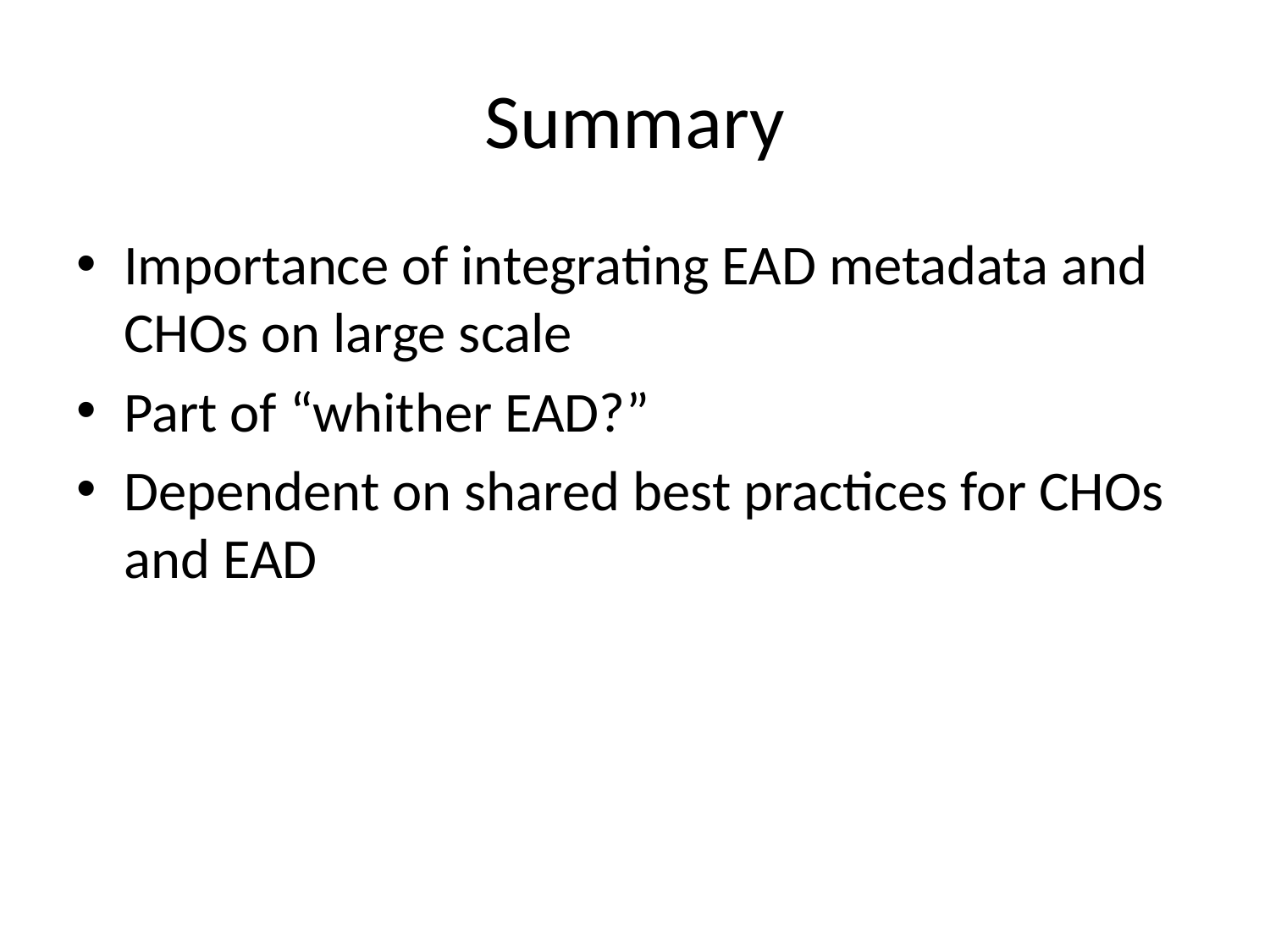

# Summary
Importance of integrating EAD metadata and CHOs on large scale
Part of “whither EAD?”
Dependent on shared best practices for CHOs and EAD